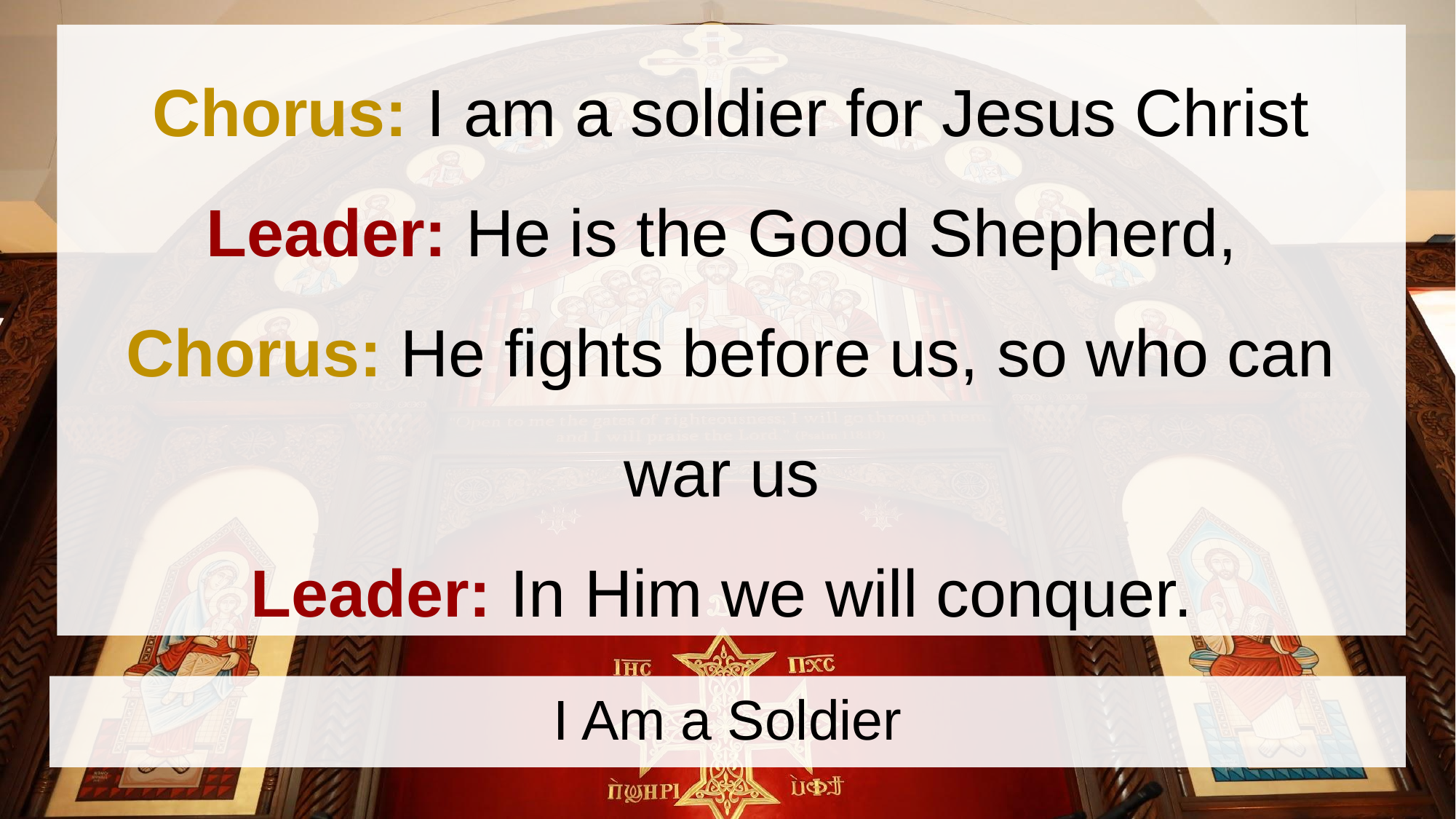

Chorus: I am a soldier for Jesus Christ
Leader: He is the Good Shepherd,
Chorus: He fights before us, so who can war us
Leader: In Him we will conquer.
# I Am a Soldier